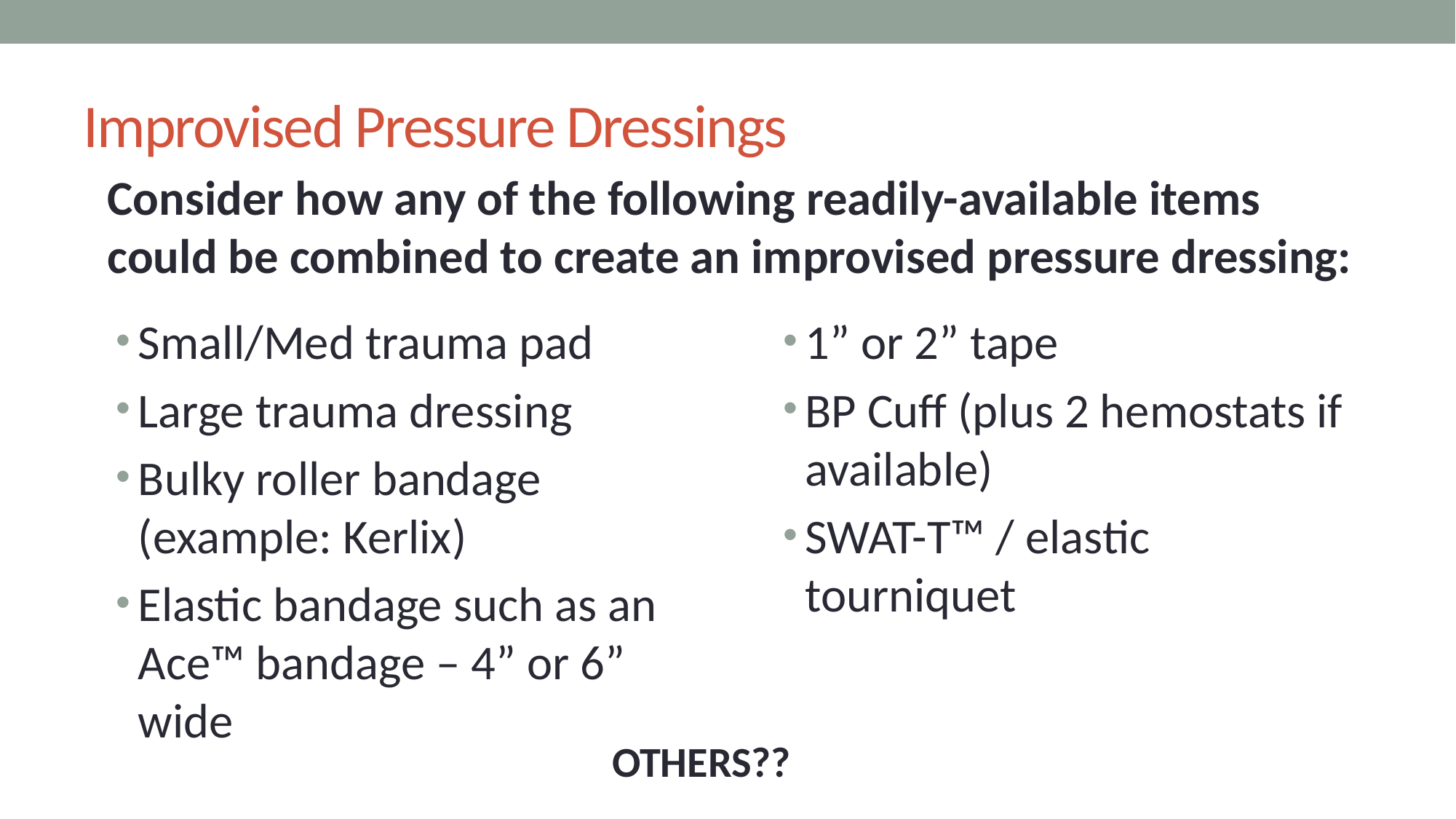

# Improvised Pressure Dressings
Consider how any of the following readily-available items could be combined to create an improvised pressure dressing:
Small/Med trauma pad
Large trauma dressing
Bulky roller bandage (example: Kerlix)
Elastic bandage such as an Ace™ bandage – 4” or 6” wide
1” or 2” tape
BP Cuff (plus 2 hemostats if available)
SWAT-T™ / elastic tourniquet

OTHERS??